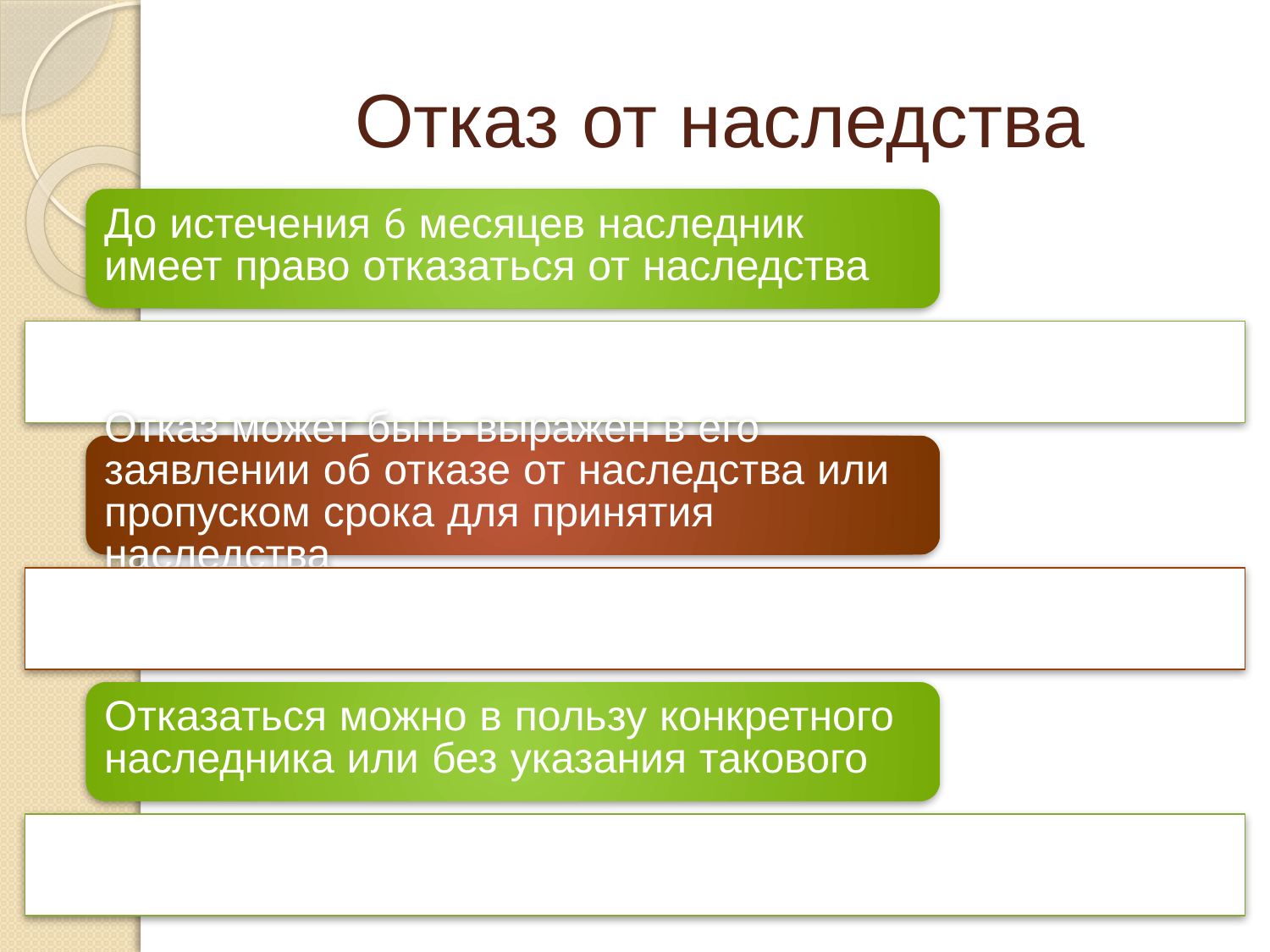

# Отказ от наследства
До истечения 6 месяцев наследник имеет право отказаться от наследства
Отказ может быть выражен в его заявлении об отказе от наследства или пропуском срока для принятия наследства
Отказаться можно в пользу конкретного наследника или без указания такового